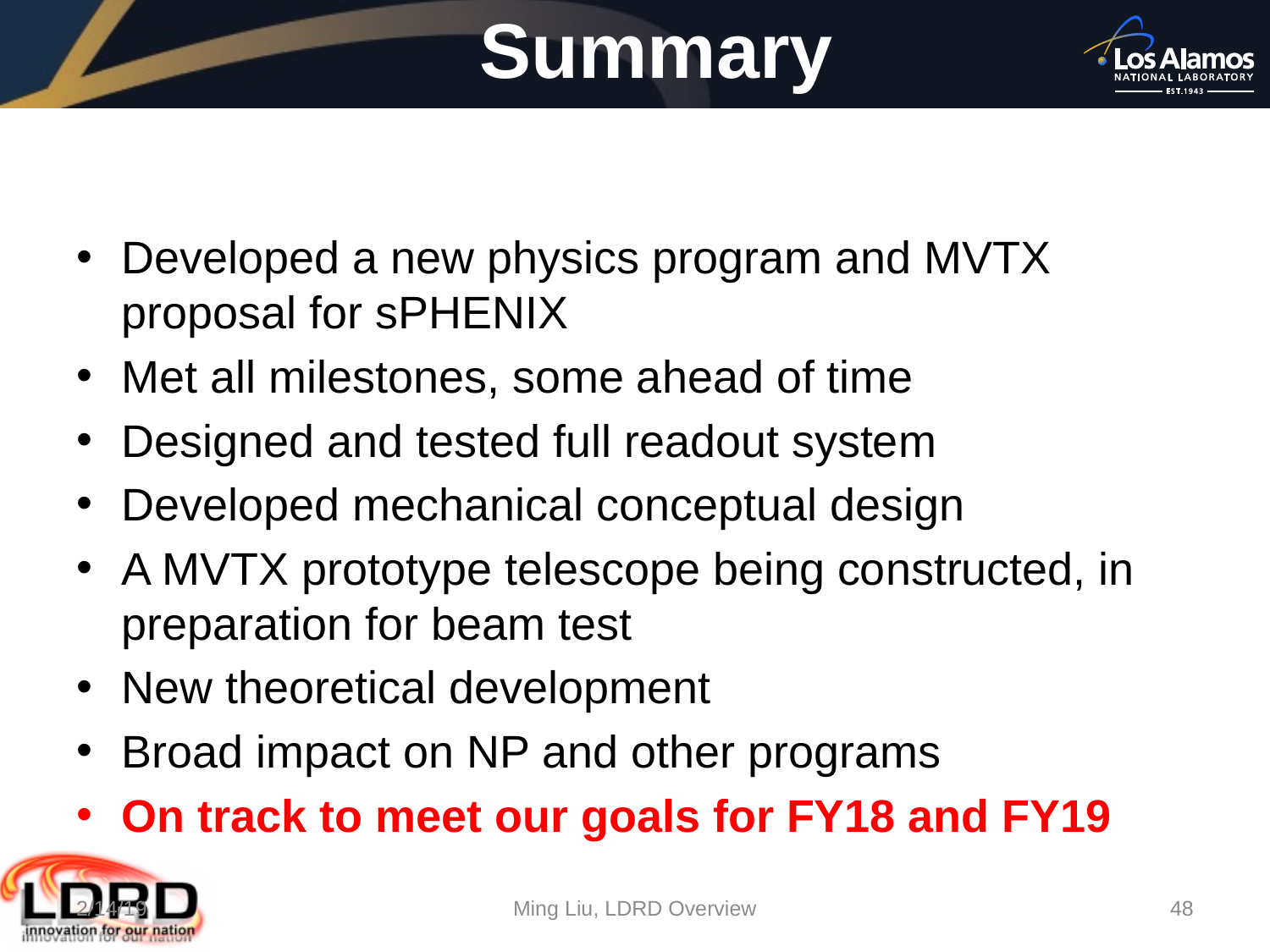

# Summary
Developed a new physics program and MVTX proposal for sPHENIX
Met all milestones, some ahead of time
Designed and tested full readout system
Developed mechanical conceptual design
A MVTX prototype telescope being constructed, in preparation for beam test
New theoretical development
Broad impact on NP and other programs
On track to meet our goals for FY18 and FY19

2/14/19
Ming Liu, LDRD Overview
48